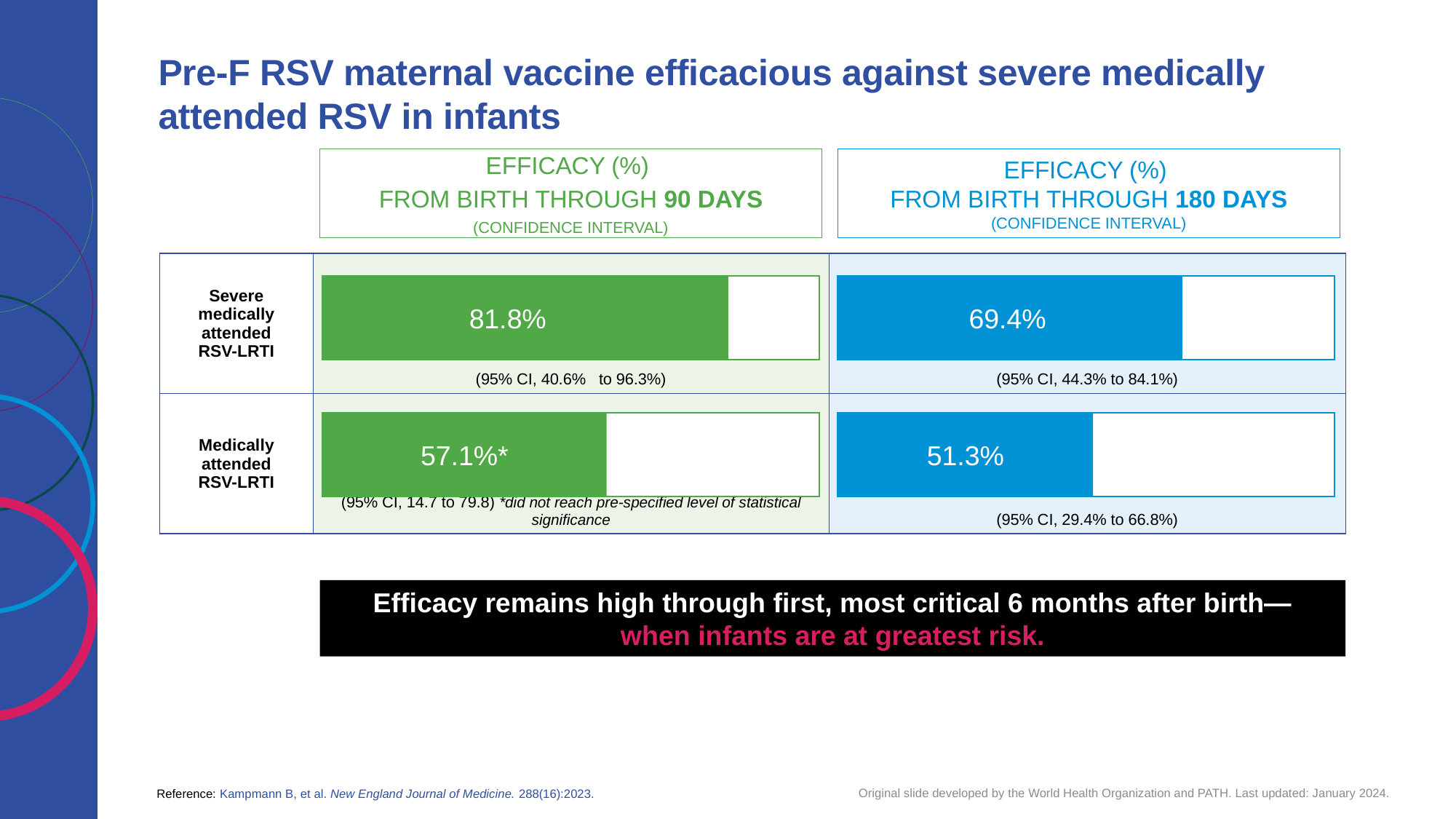

# Pre-F RSV maternal vaccine efficacious against severe medically attended RSV in infants
EFFICACY (%)
FROM BIRTH THROUGH 90 DAYS
(CONFIDENCE INTERVAL)
EFFICACY (%)
FROM BIRTH THROUGH 180 DAYS
(CONFIDENCE INTERVAL)
| Severe medically attended RSV-LRTI | (95% CI, 40.6% to 96.3%) | (95% CI, 44.3% to 84.1%) |
| --- | --- | --- |
| Medically attended RSV-LRTI | (95% CI, 14.7 to 79.8) \*did not reach pre-specified level of statistical significance | (95% CI, 29.4% to 66.8%) |

81.8%
69.4%

57.1%*
51.3%
Efficacy remains high through first, most critical 6 months after birth—
when infants are at greatest risk.
Reference: Kampmann B, et al. New England Journal of Medicine. 288(16):2023.
Original slide developed by the World Health Organization and PATH. Last updated: January 2024.